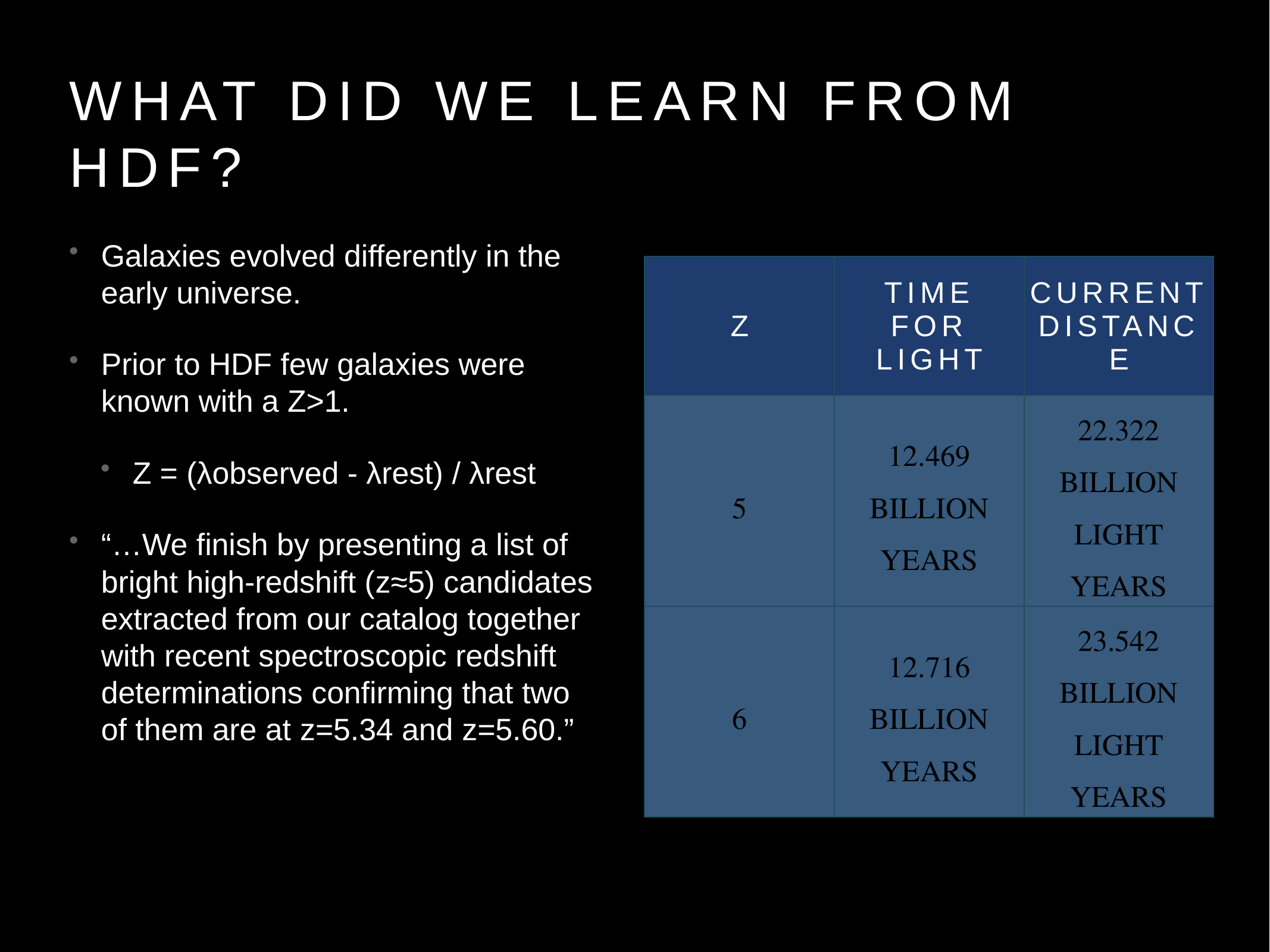

# What did we learn from HDF?
Galaxies evolved differently in the early universe.
Prior to HDF few galaxies were known with a Z>1.
Z = (λobserved - λrest) / λrest
“…We finish by presenting a list of bright high-redshift (z≈5) candidates extracted from our catalog together with recent spectroscopic redshift determinations confirming that two of them are at z=5.34 and z=5.60.”
| Z | Time for light | Current distance |
| --- | --- | --- |
| 5 | 12.469 billion years | 22.322 billion light years |
| 6 | 12.716 billion years | 23.542 billion light years |